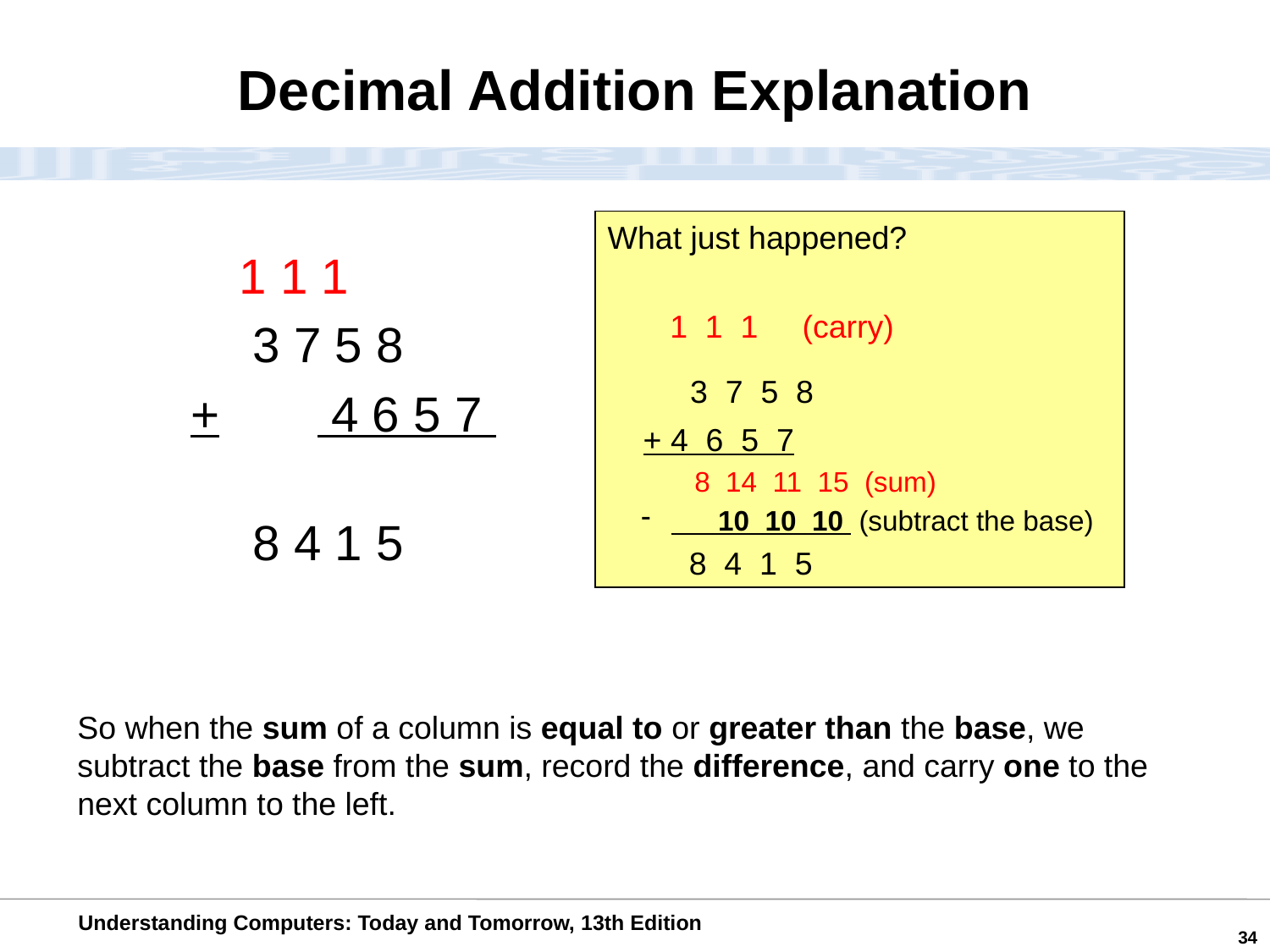

Decimal Addition Explanation
What just happened?

       1  1  1     (carry)
      3  7  5  8
    + 4  6  5  7
   8  14  11  15  (sum)
      10  10  10  (subtract the base)
  8  4  1  5
       1 1 1
        3 7 5 8
	+	 4 6 5 7
        8 4 1 5
So when the sum of a column is equal to or greater than the base, we subtract the base from the sum, record the difference, and carry one to the next column to the left.
34